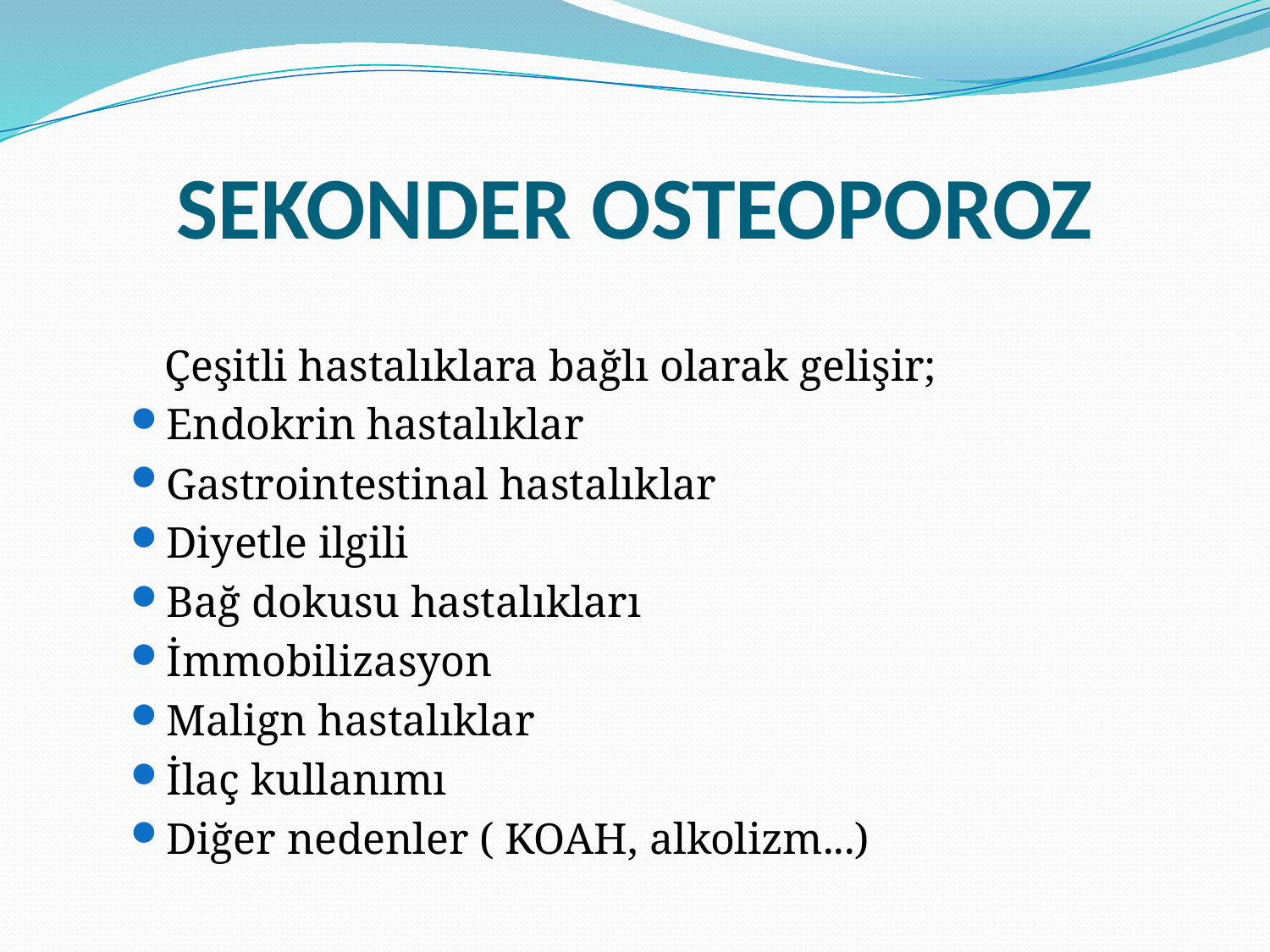

# SEKONDER OSTEOPOROZ

	Çeşitli hastalıklara bağlı olarak gelişir;
Endokrin hastalıklar
Gastrointestinal hastalıklar
Diyetle ilgili
Bağ dokusu hastalıkları
İmmobilizasyon
Malign hastalıklar
İlaç kullanımı
Diğer nedenler ( KOAH, alkolizm...)